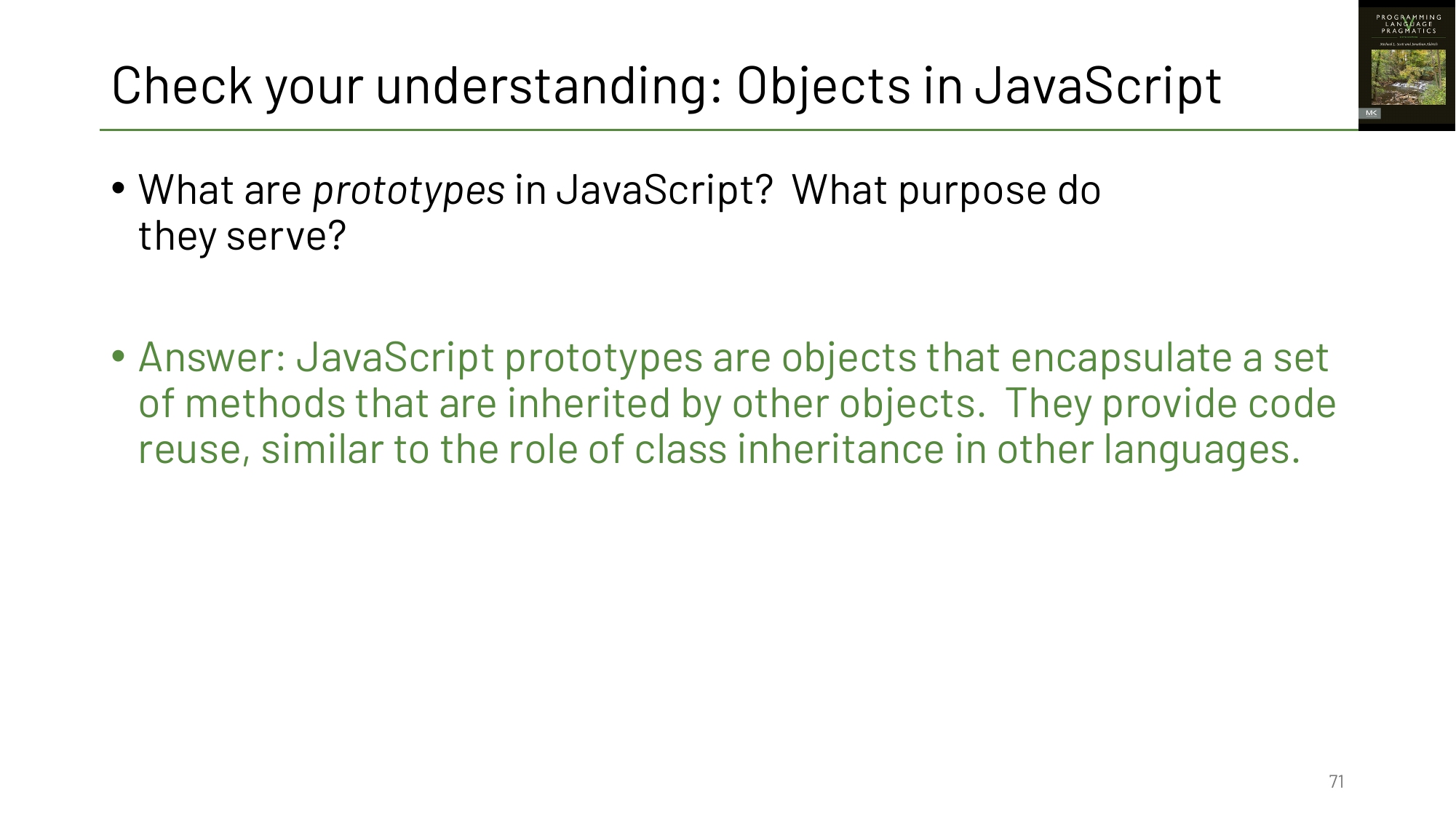

# Check your understanding: Objects in JavaScript
What are prototypes in JavaScript?  What purpose do
they serve?

Answer: JavaScript prototypes are objects that encapsulate a set of methods that are inherited by other objects.  They provide code reuse, similar to the role of class inheritance in other languages.
71